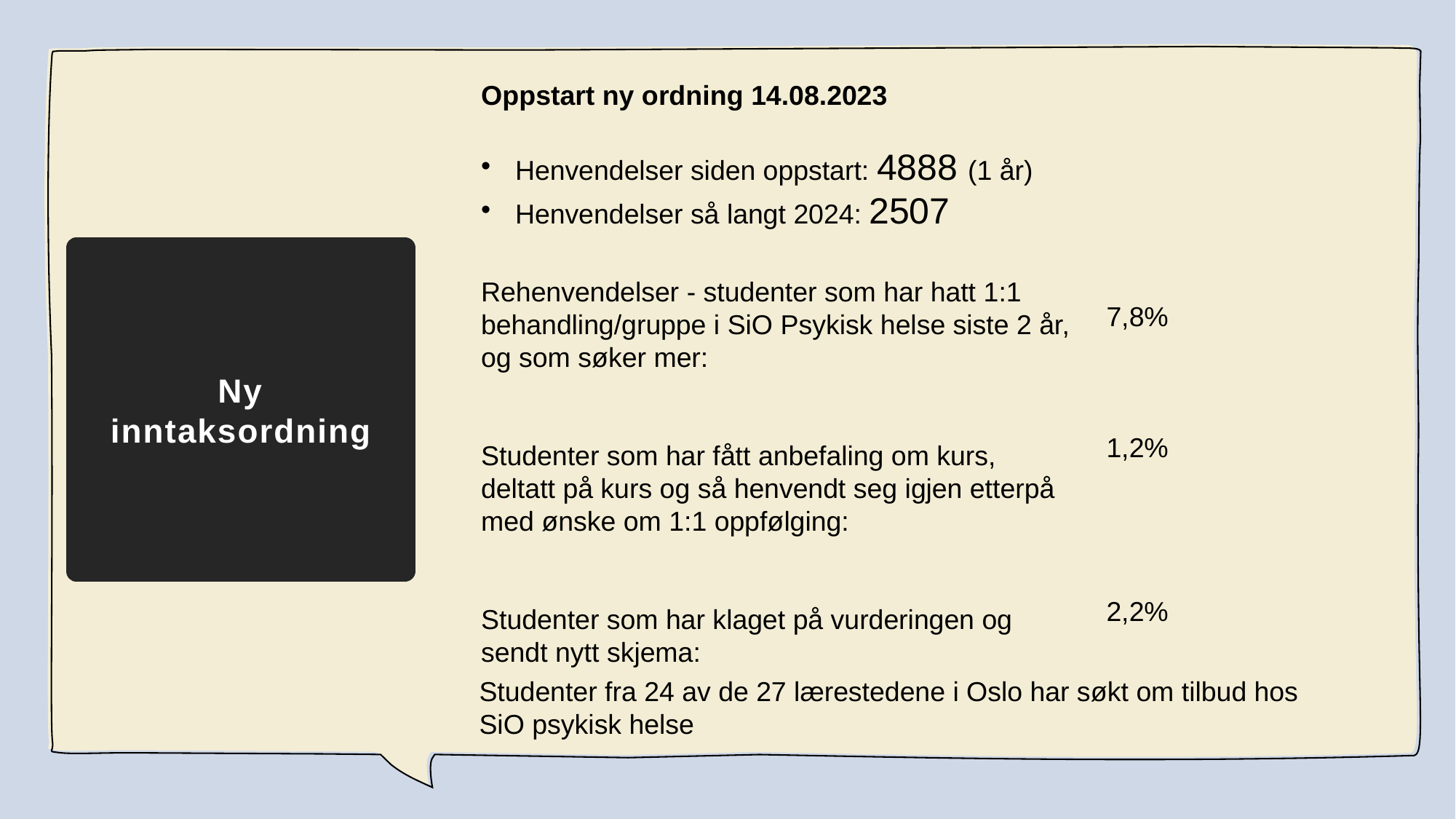

Oppstart ny ordning 14.08.2023

Henvendelser siden oppstart: 4888 (1 år)
Henvendelser så langt 2024: 2507

Rehenvendelser - studenter som har hatt 1:1 behandling/gruppe i SiO Psykisk helse siste 2 år, og som søker mer:

Studenter som har fått anbefaling om kurs, deltatt på kurs og så henvendt seg igjen etterpå med ønske om 1:1 oppfølging:

Studenter som har klaget på vurderingen og sendt nytt skjema:
# Ny inntaksordning
7,8%

1,2%

2,2%

Studenter fra 24 av de 27 lærestedene i Oslo har søkt om tilbud hos SiO psykisk helse